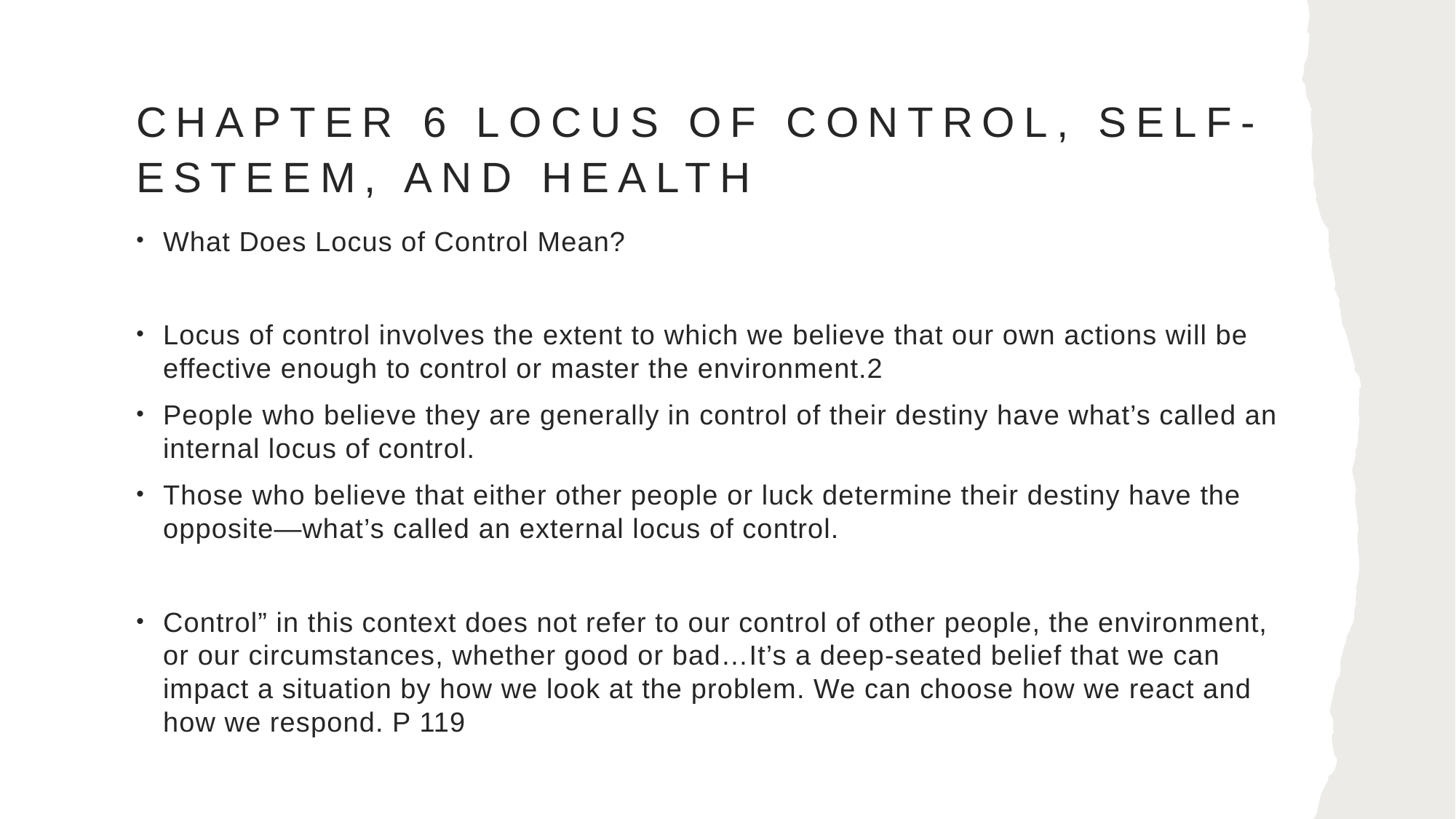

# Chapter 6 Locus of Control, Self-Esteem, and Health
What Does Locus of Control Mean?

Locus of control involves the extent to which we believe that our own actions will be effective enough to control or master the environment.2
People who believe they are generally in control of their destiny have what’s called an internal locus of control.
Those who believe that either other people or luck determine their destiny have the opposite—what’s called an external locus of control.

Control” in this context does not refer to our control of other people, the environment, or our circumstances, whether good or bad…It’s a deep-seated belief that we can impact a situation by how we look at the problem. We can choose how we react and how we respond. P 119